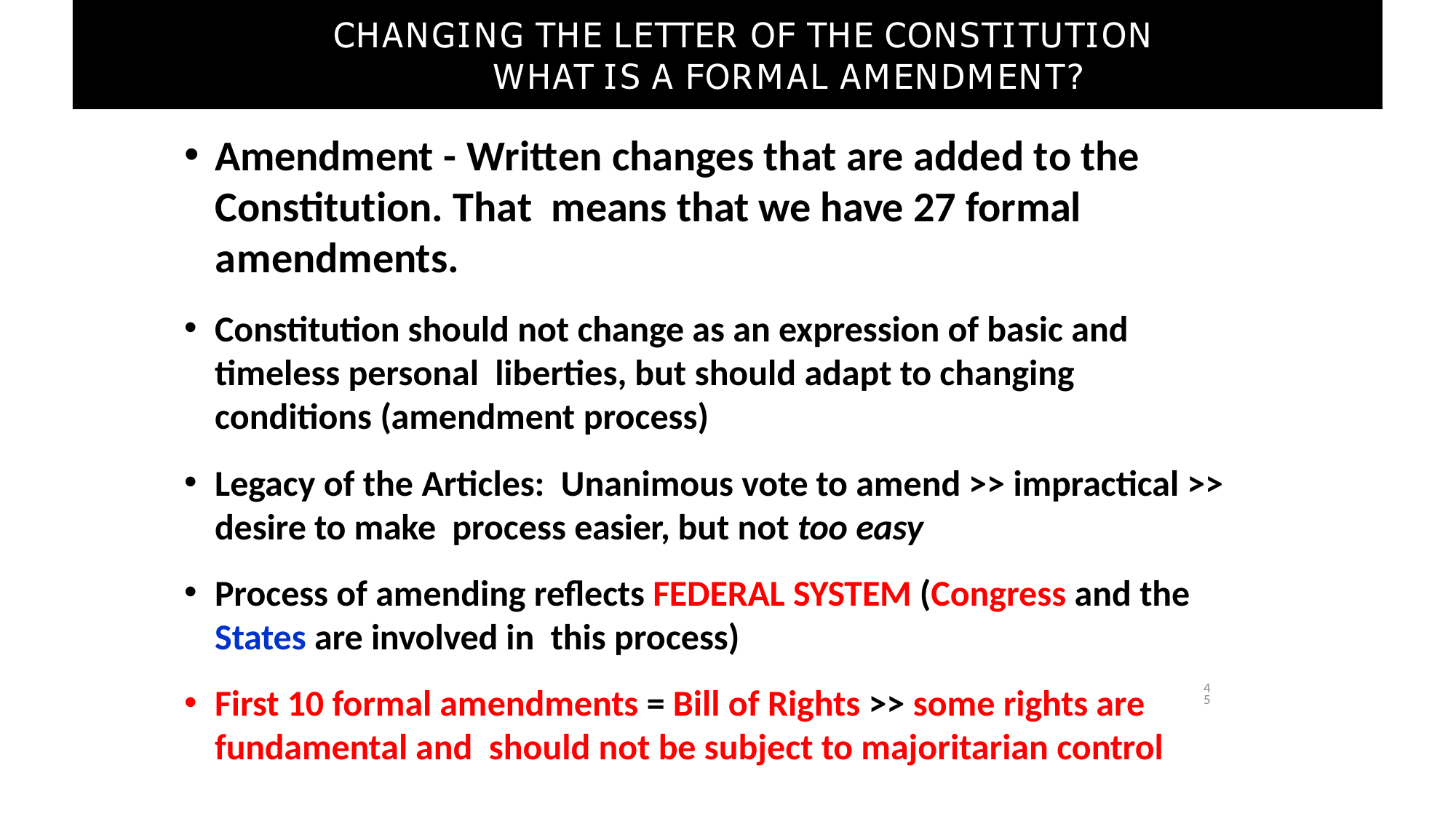

# CHANGING THE LETTER OF THE CONSTITUTION  WHAT IS A FORMAL AMENDMENT?
Amendment - Written changes that are added to the Constitution. That  means that we have 27 formal amendments.
Constitution should not change as an expression of basic and timeless personal  liberties, but should adapt to changing conditions (amendment process)
Legacy of the Articles:  Unanimous vote to amend >> impractical >> desire to make  process easier, but not too easy
Process of amending reflects FEDERAL SYSTEM (Congress and the States are involved in  this process)
First 10 formal amendments = Bill of Rights >> some rights are fundamental and  should not be subject to majoritarian control
45